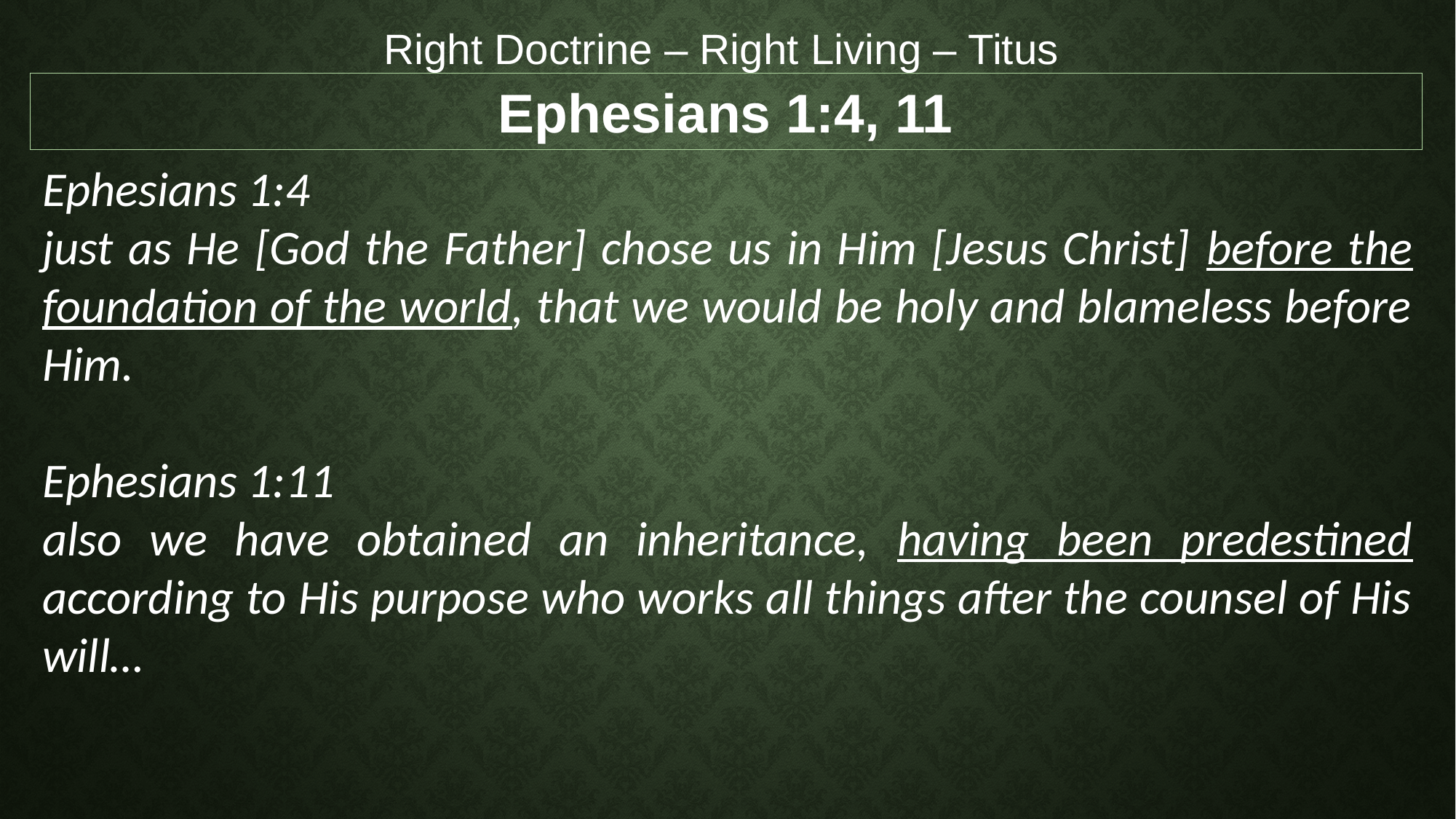

Right Doctrine – Right Living – Titus
Ephesians 1:4, 11
Ephesians 1:4
just as He [God the Father] chose us in Him [Jesus Christ] before the foundation of the world, that we would be holy and blameless before Him.

Ephesians 1:11
also we have obtained an inheritance, having been predestined according to His purpose who works all things after the counsel of His will…